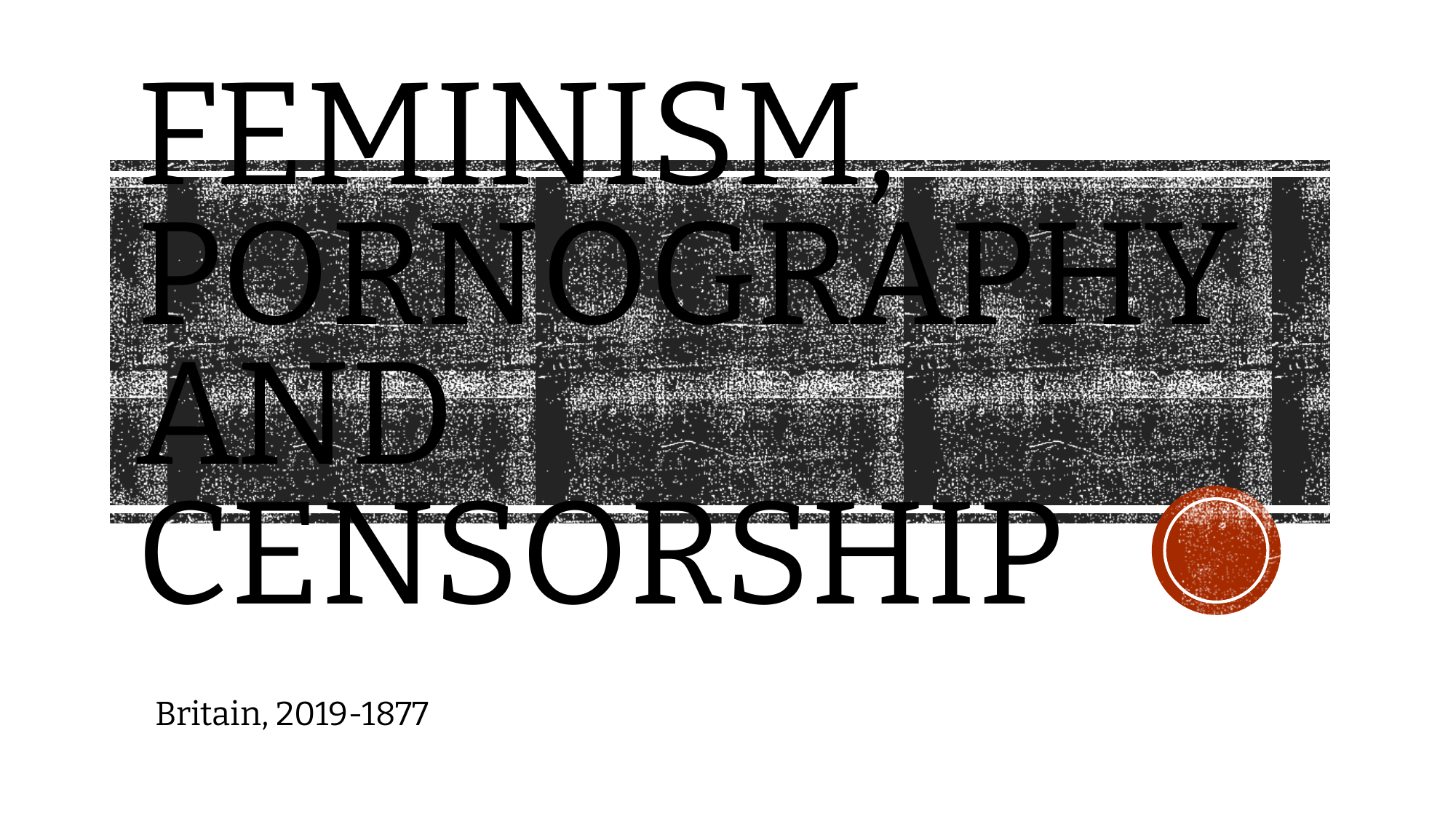

# Feminism, Pornography and Censorship
Britain, 2019-1877